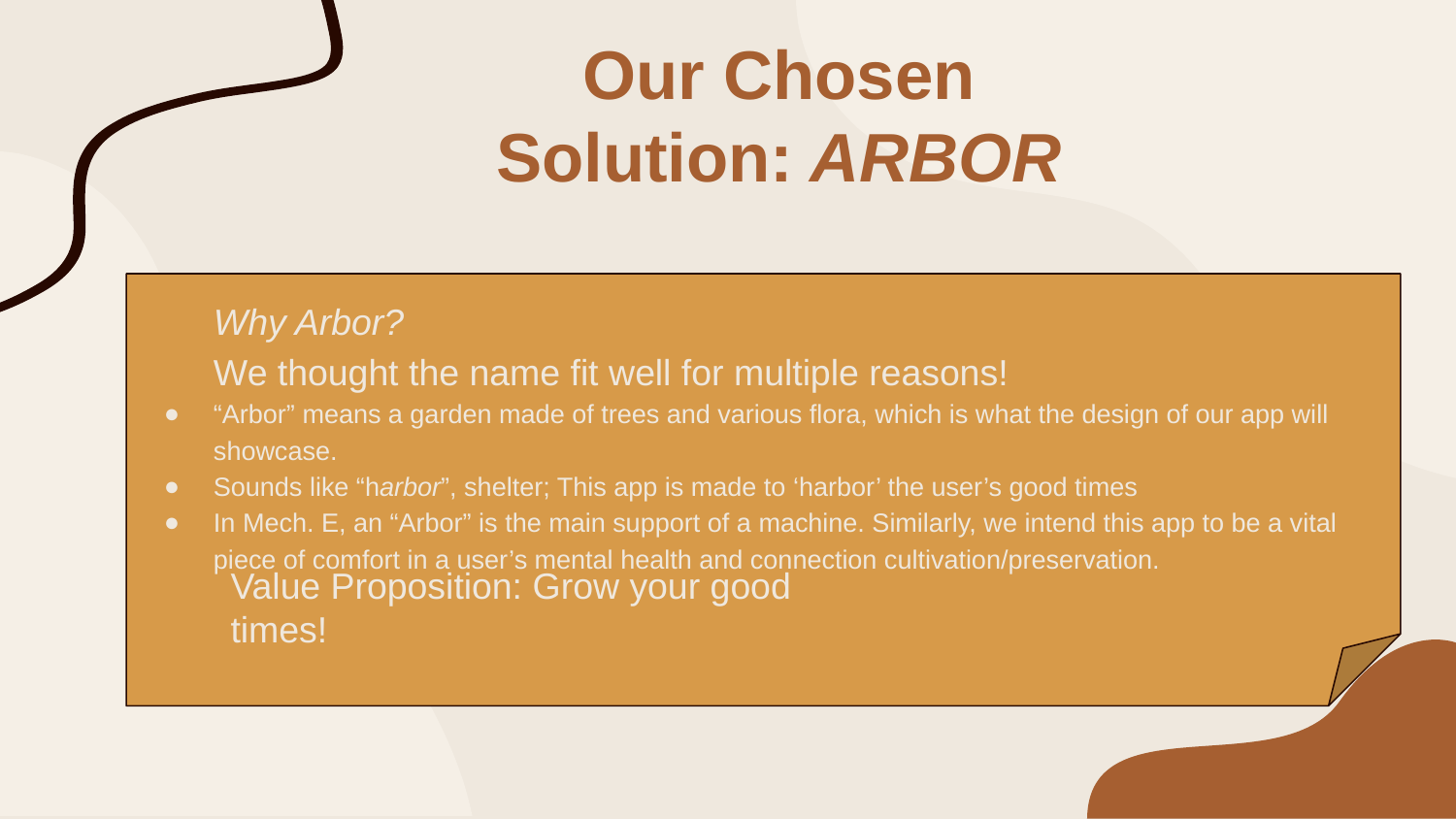

Our Chosen Solution: ARBOR

Why Arbor?
We thought the name fit well for multiple reasons!
“Arbor” means a garden made of trees and various flora, which is what the design of our app will showcase.
Sounds like “harbor”, shelter; This app is made to ‘harbor’ the user’s good times
In Mech. E, an “Arbor” is the main support of a machine. Similarly, we intend this app to be a vital piece of comfort in a user’s mental health and connection cultivation/preservation.
Value Proposition: Grow your good times!